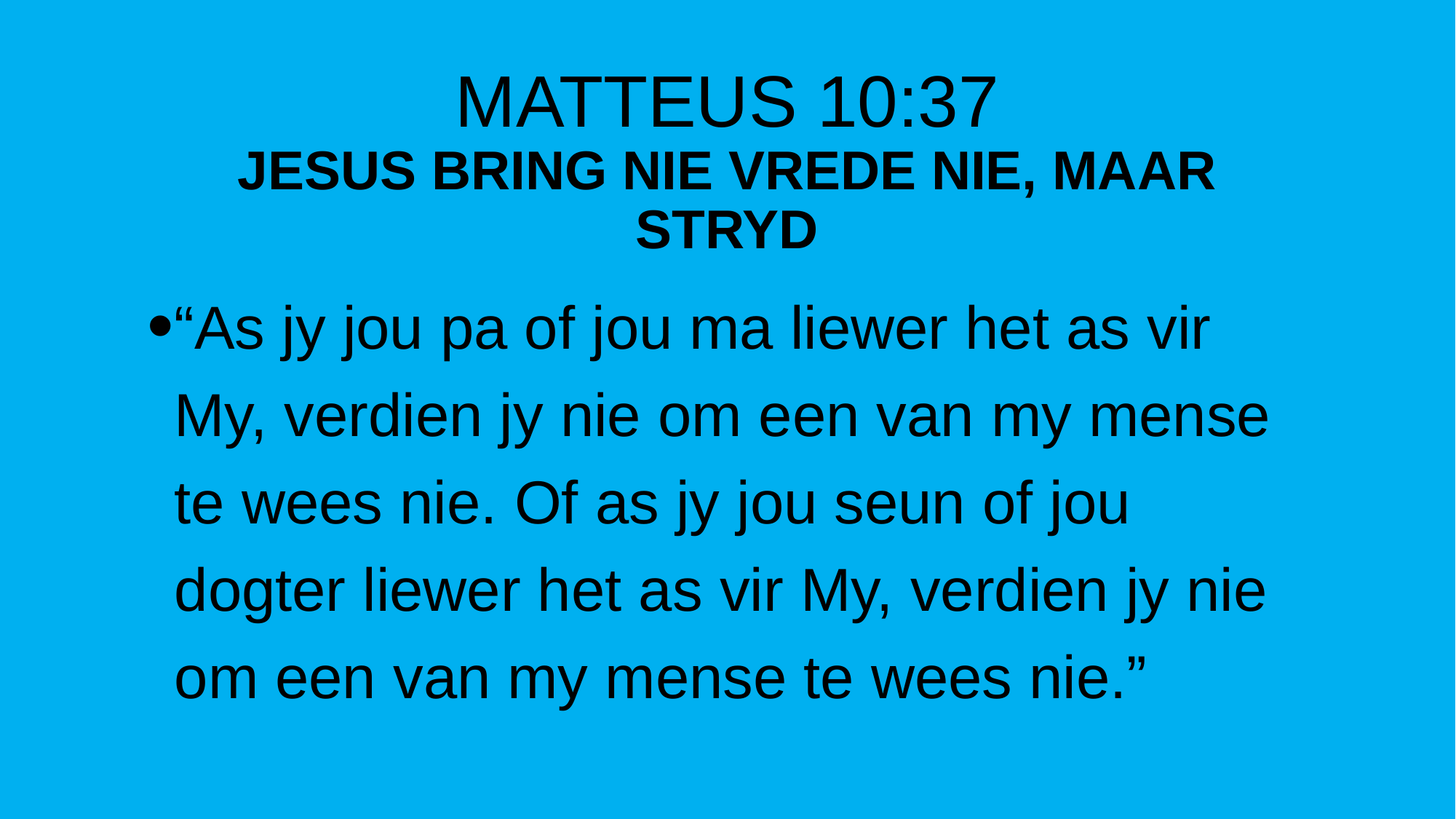

# Matteus 10:37 Jesus bring nie vrede nie, maar stryd
“As jy jou pa of jou ma liewer het as vir My, verdien jy nie om een van my mense te wees nie. Of as jy jou seun of jou dogter liewer het as vir My, verdien jy nie om een van my mense te wees nie.”